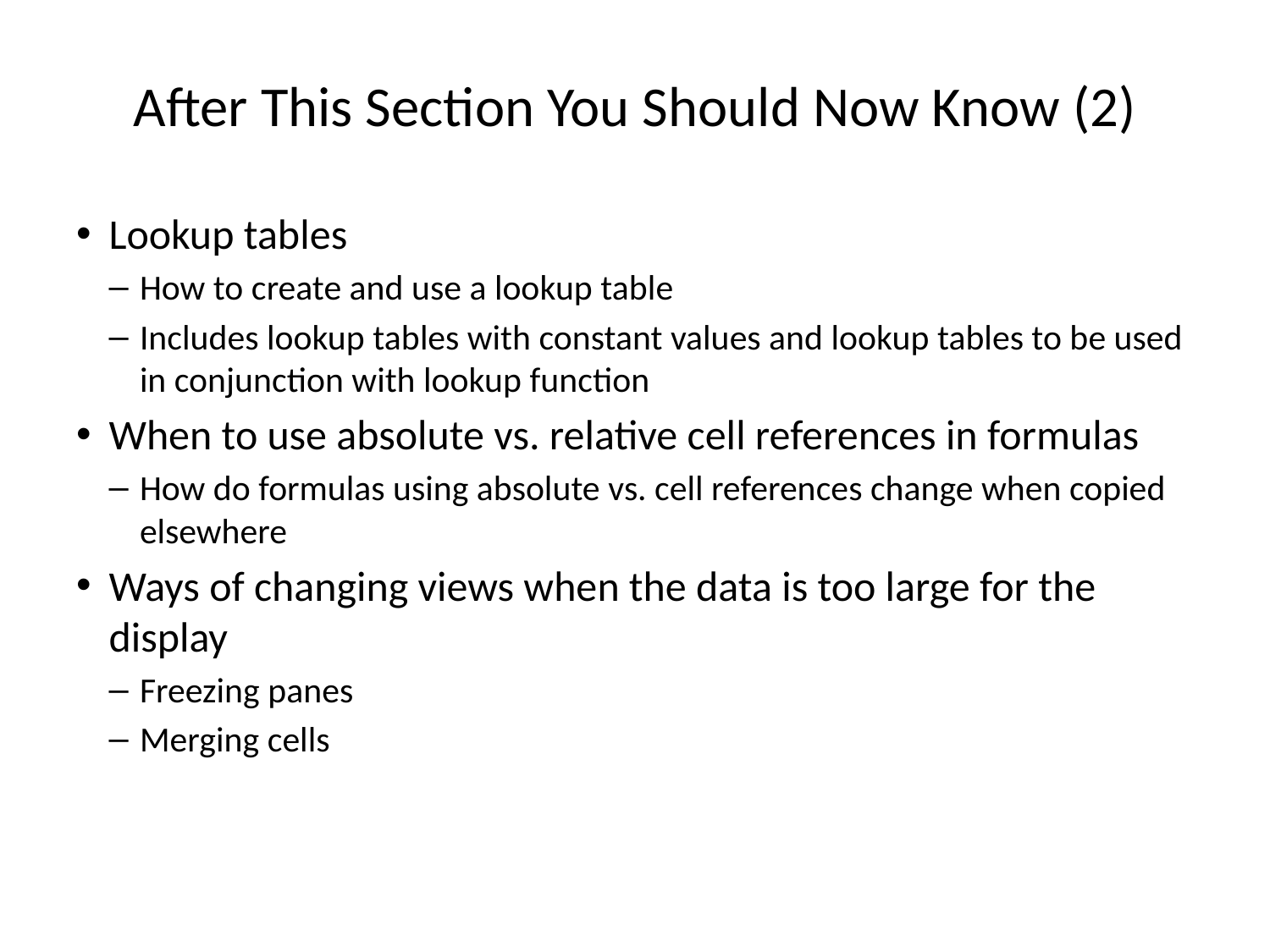

# After This Section You Should Now Know (2)
Lookup tables
How to create and use a lookup table
Includes lookup tables with constant values and lookup tables to be used in conjunction with lookup function
When to use absolute vs. relative cell references in formulas
How do formulas using absolute vs. cell references change when copied elsewhere
Ways of changing views when the data is too large for the display
Freezing panes
Merging cells